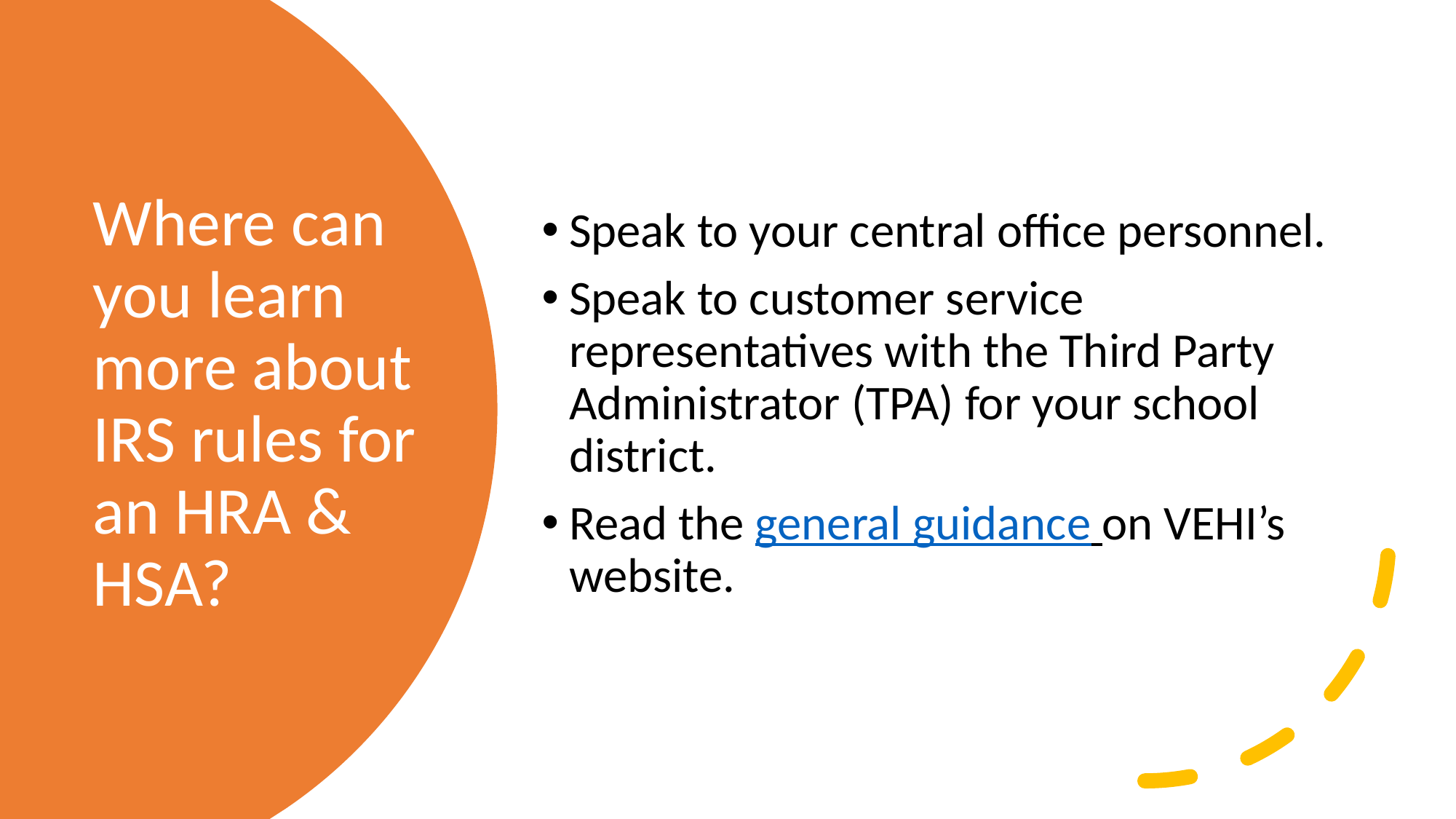

Speak to your central office personnel.
Speak to customer service representatives with the Third Party Administrator (TPA) for your school district.
Read the general guidance on VEHI’s website.
# Where can you learn more about IRS rules for an HRA & HSA?